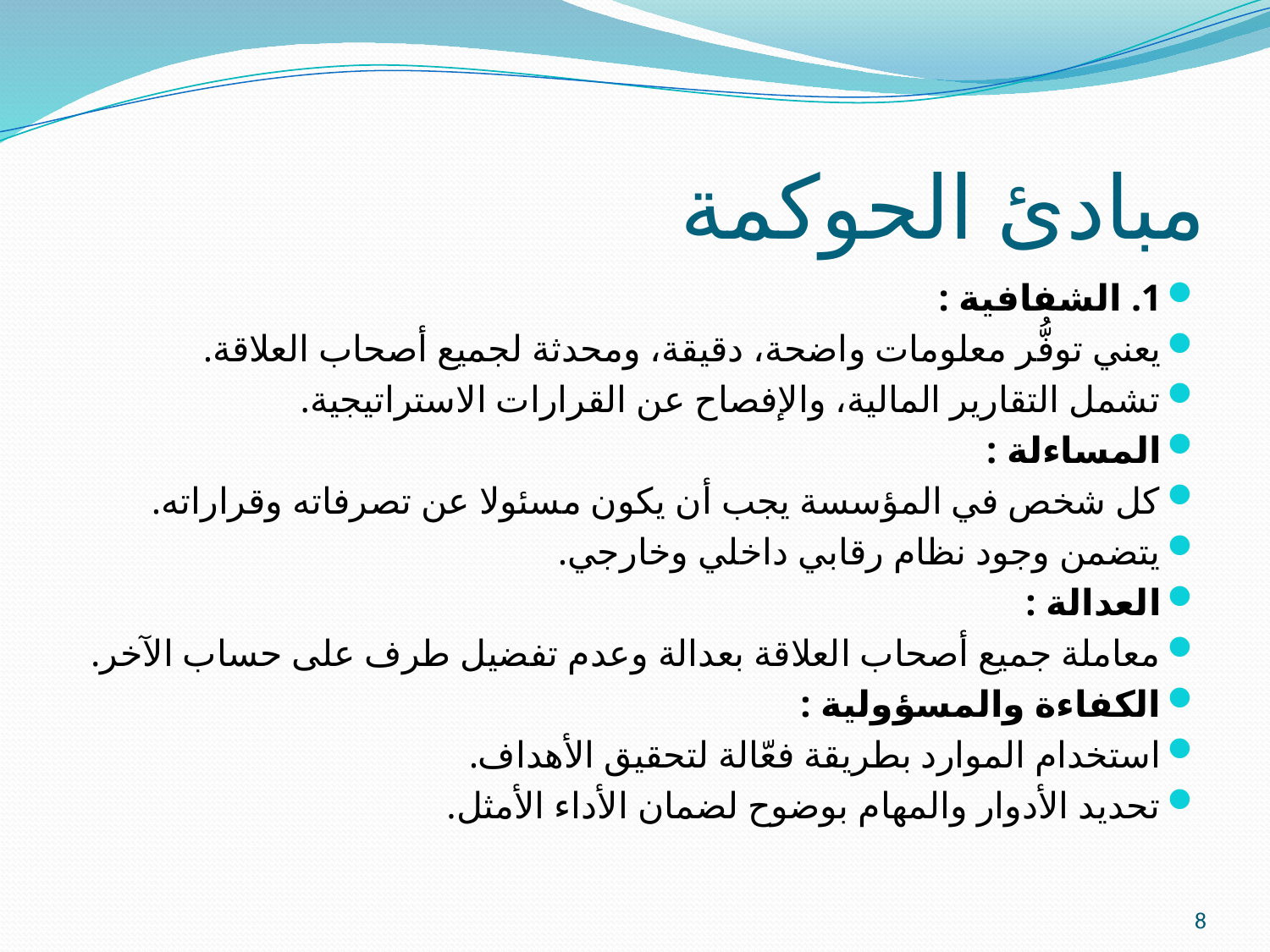

# مبادئ الحوكمة
1. الشفافية :
يعني توفُّر معلومات واضحة، دقيقة، ومحدثة لجميع أصحاب العلاقة.
تشمل التقارير المالية، والإفصاح عن القرارات الاستراتيجية.
المساءلة :
كل شخص في المؤسسة يجب أن يكون مسئولا عن تصرفاته وقراراته.
يتضمن وجود نظام رقابي داخلي وخارجي.
العدالة :
معاملة جميع أصحاب العلاقة بعدالة وعدم تفضيل طرف على حساب الآخر.
الكفاءة والمسؤولية :
استخدام الموارد بطريقة فعّالة لتحقيق الأهداف.
تحديد الأدوار والمهام بوضوح لضمان الأداء الأمثل.

8